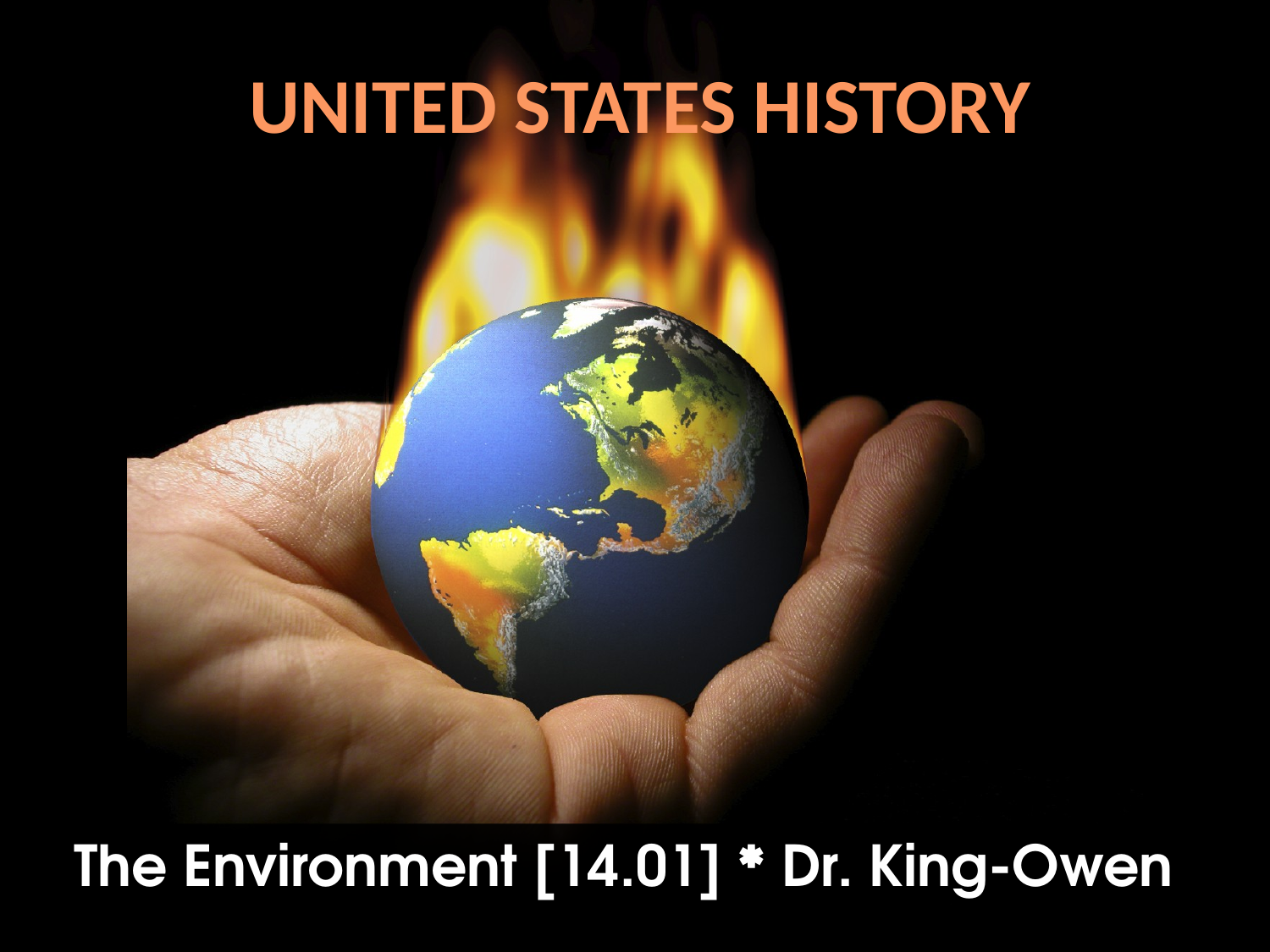

# UNITED STATES HISTORY
The Environment [14.01] * Dr. King-Owen